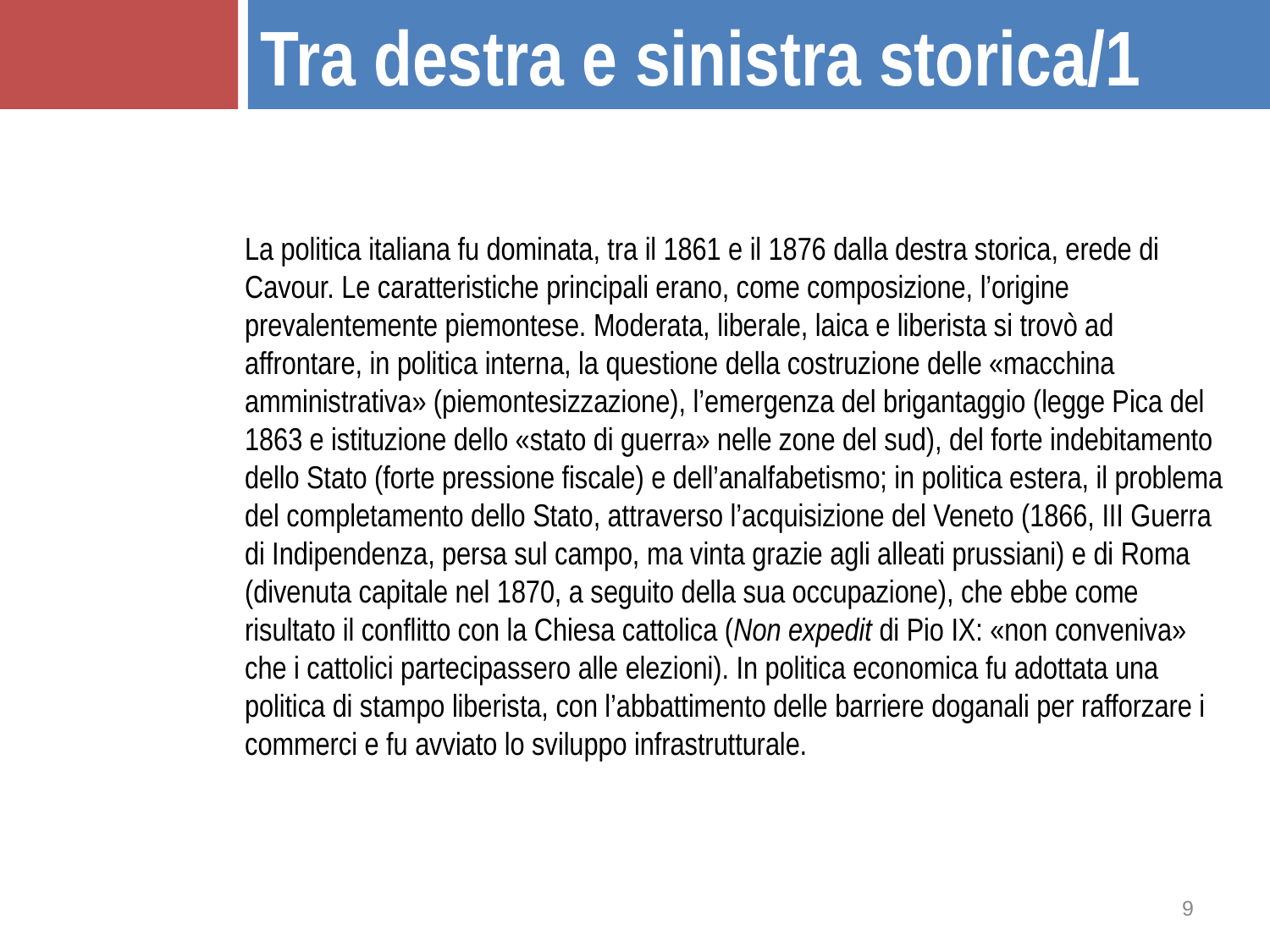

Tra destra e sinistra storica/1
La politica italiana fu dominata, tra il 1861 e il 1876 dalla destra storica, erede di Cavour. Le caratteristiche principali erano, come composizione, l’origine prevalentemente piemontese. Moderata, liberale, laica e liberista si trovò ad affrontare, in politica interna, la questione della costruzione delle «macchina amministrativa» (piemontesizzazione), l’emergenza del brigantaggio (legge Pica del 1863 e istituzione dello «stato di guerra» nelle zone del sud), del forte indebitamento dello Stato (forte pressione fiscale) e dell’analfabetismo; in politica estera, il problema del completamento dello Stato, attraverso l’acquisizione del Veneto (1866, III Guerra di Indipendenza, persa sul campo, ma vinta grazie agli alleati prussiani) e di Roma (divenuta capitale nel 1870, a seguito della sua occupazione), che ebbe come risultato il conflitto con la Chiesa cattolica (Non expedit di Pio IX: «non conveniva» che i cattolici partecipassero alle elezioni). In politica economica fu adottata una politica di stampo liberista, con l’abbattimento delle barriere doganali per rafforzare i commerci e fu avviato lo sviluppo infrastrutturale.
9